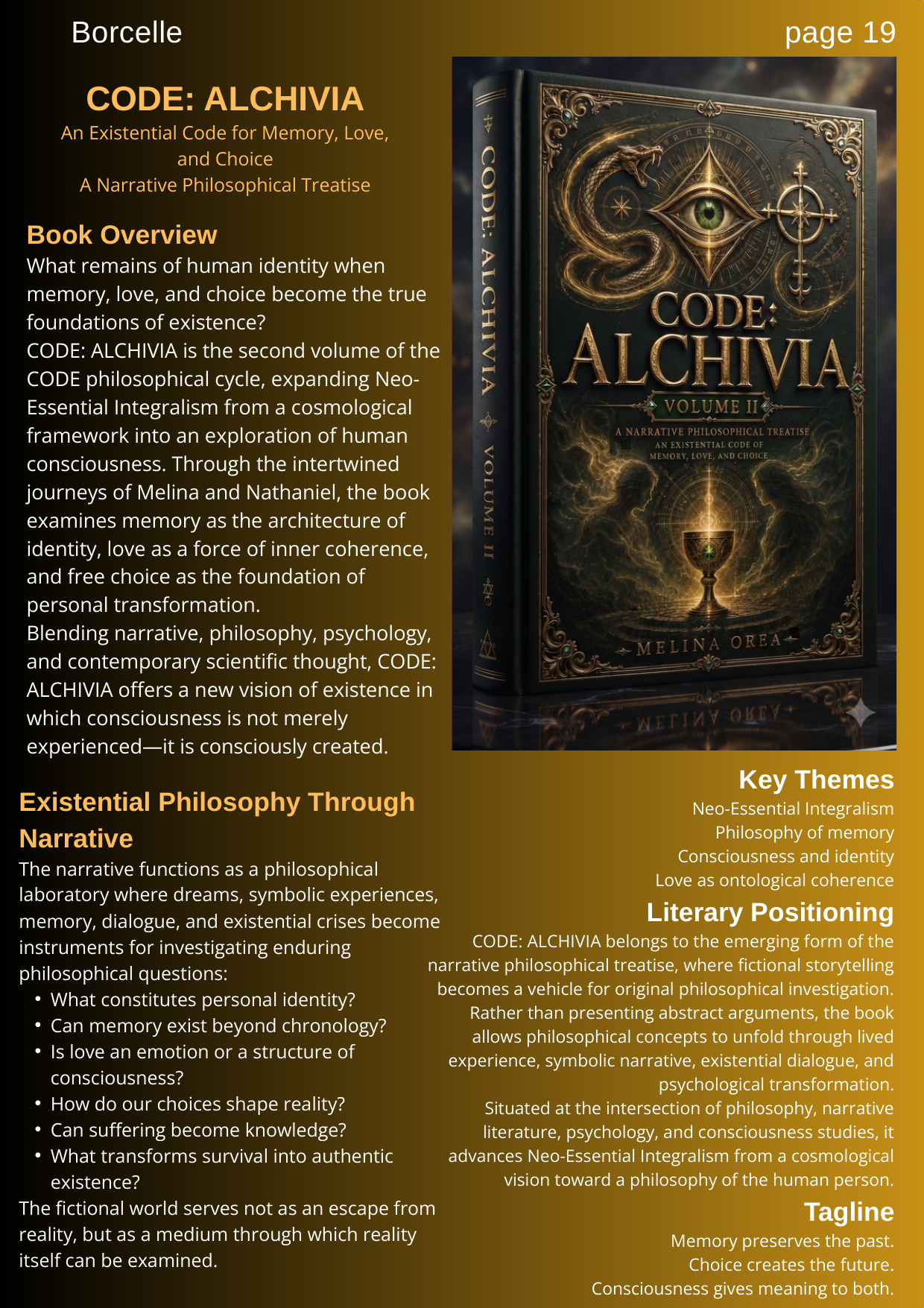

Borcelle
page 19

CODE: ALCHIVIA
An Existential Code for Memory, Love, and Choice
A Narrative Philosophical Treatise
Book Overview
What remains of human identity when memory, love, and choice become the true foundations of existence?
CODE: ALCHIVIA is the second volume of the CODE philosophical cycle, expanding Neo-Essential Integralism from a cosmological framework into an exploration of human consciousness. Through the intertwined journeys of Melina and Nathaniel, the book examines memory as the architecture of identity, love as a force of inner coherence, and free choice as the foundation of personal transformation.
Blending narrative, philosophy, psychology, and contemporary scientific thought, CODE: ALCHIVIA offers a new vision of existence in which consciousness is not merely experienced—it is consciously created.
Key Themes
Neo-Essential Integralism
Philosophy of memory
Consciousness and identity
Love as ontological coherence
Literary Positioning
CODE: ALCHIVIA belongs to the emerging form of the narrative philosophical treatise, where fictional storytelling becomes a vehicle for original philosophical investigation.
Rather than presenting abstract arguments, the book allows philosophical concepts to unfold through lived experience, symbolic narrative, existential dialogue, and psychological transformation.
Situated at the intersection of philosophy, narrative literature, psychology, and consciousness studies, it advances Neo-Essential Integralism from a cosmological vision toward a philosophy of the human person.
Tagline
Memory preserves the past.
 Choice creates the future.
 Consciousness gives meaning to both.
Existential Philosophy Through Narrative
The narrative functions as a philosophical laboratory where dreams, symbolic experiences, memory, dialogue, and existential crises become instruments for investigating enduring philosophical questions:
What constitutes personal identity?
Can memory exist beyond chronology?
Is love an emotion or a structure of consciousness?
How do our choices shape reality?
Can suffering become knowledge?
What transforms survival into authentic existence?
The fictional world serves not as an escape from reality, but as a medium through which reality itself can be examined.